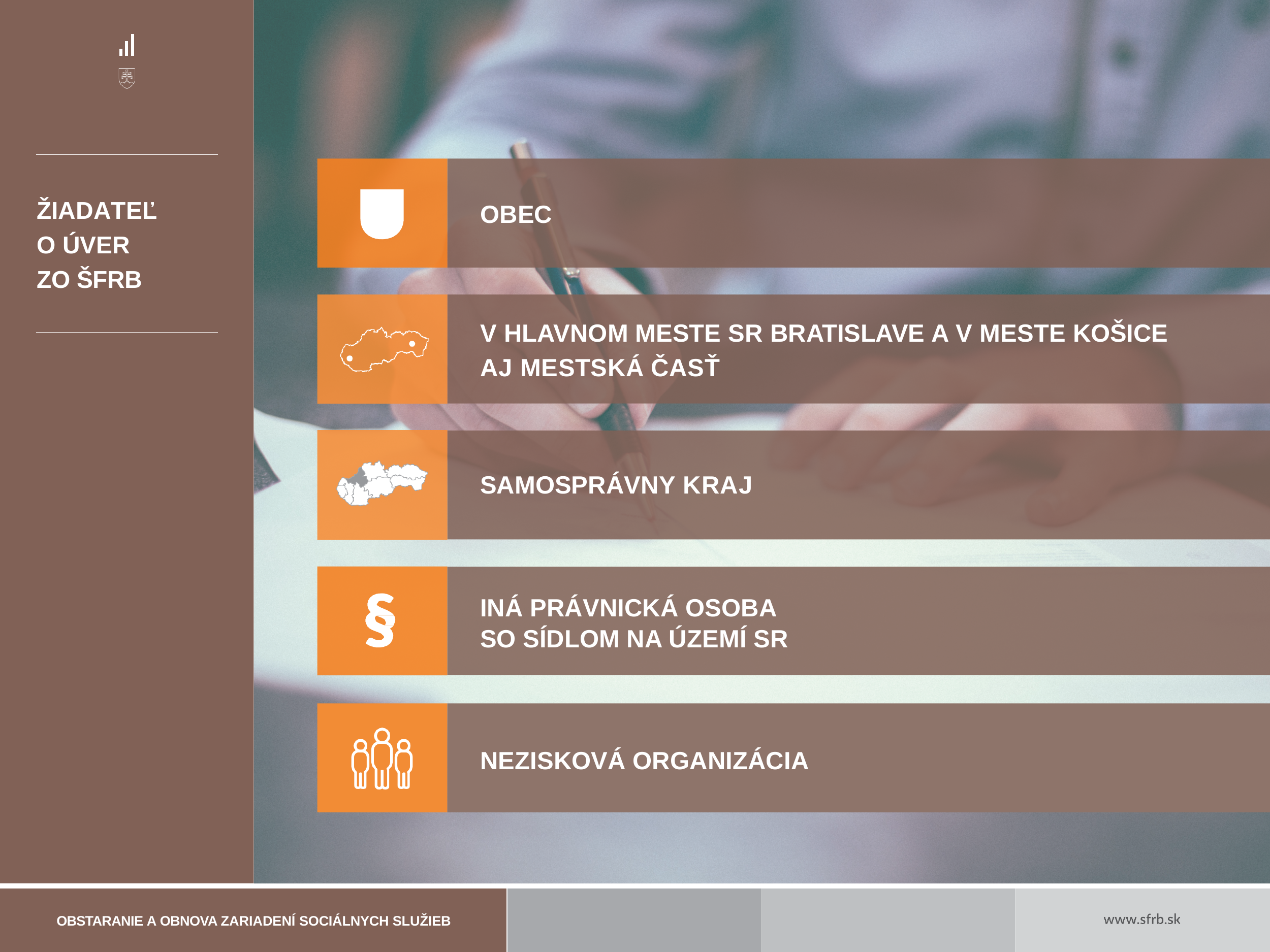

ŽIADATEĽ
O ÚVER
ZO ŠFRB
OBEC

V HLAVNOM MESTE SR BRATISLAVE A V MESTE KOŠICE
AJ MESTSKÁ ČASŤ

SAMOSPRÁVNY KRAJ

INÁ PRÁVNICKÁ OSOBA
SO SÍDLOM NA ÚZEMÍ SR

NEZISKOVÁ ORGANIZÁCIA

OBSTARANIE A OBNOVA ZARIADENÍ SOCIÁLNYCH SLUŽIEB